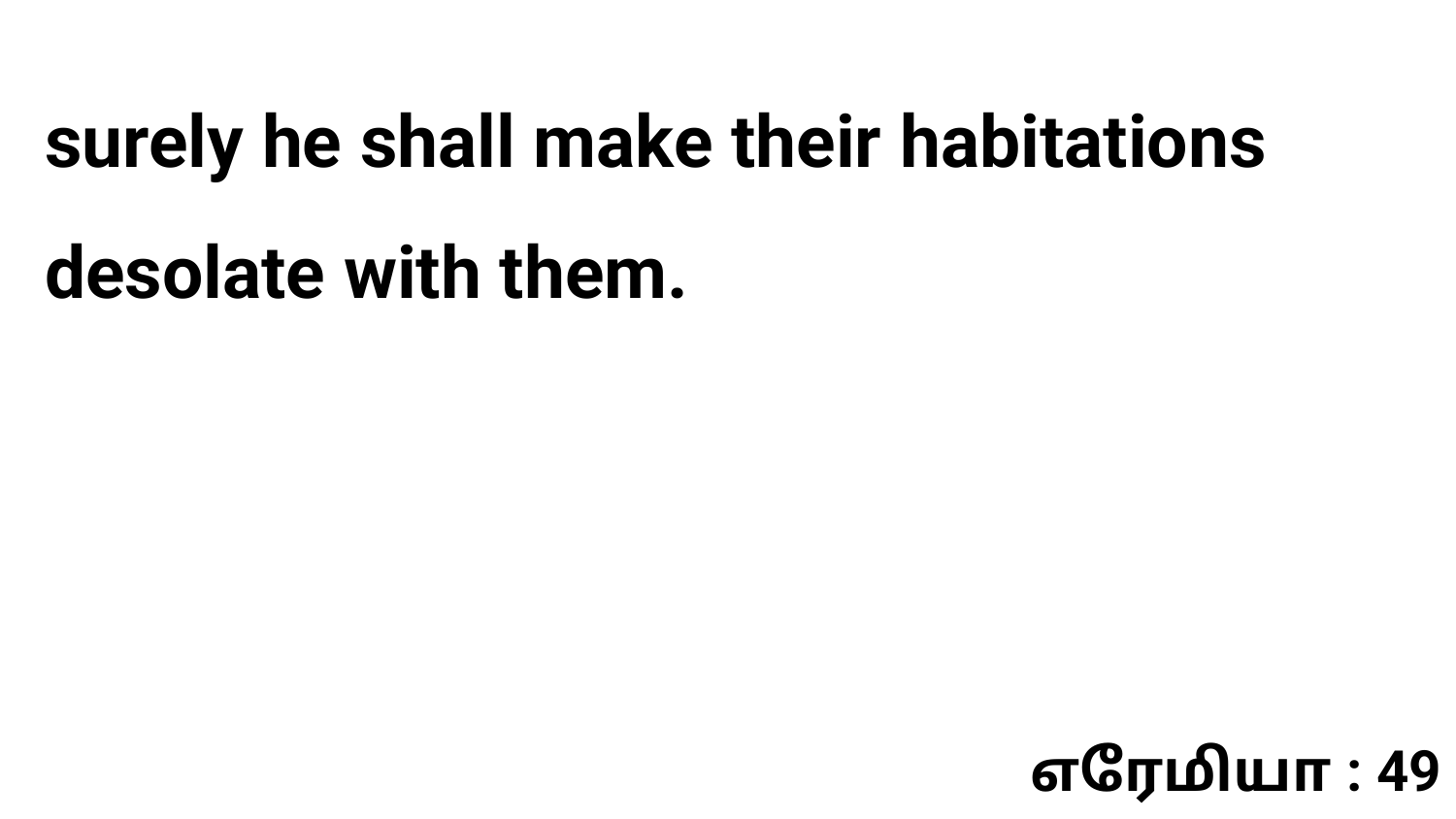

surely he shall make their habitations desolate with them.
எரேமியா : 49